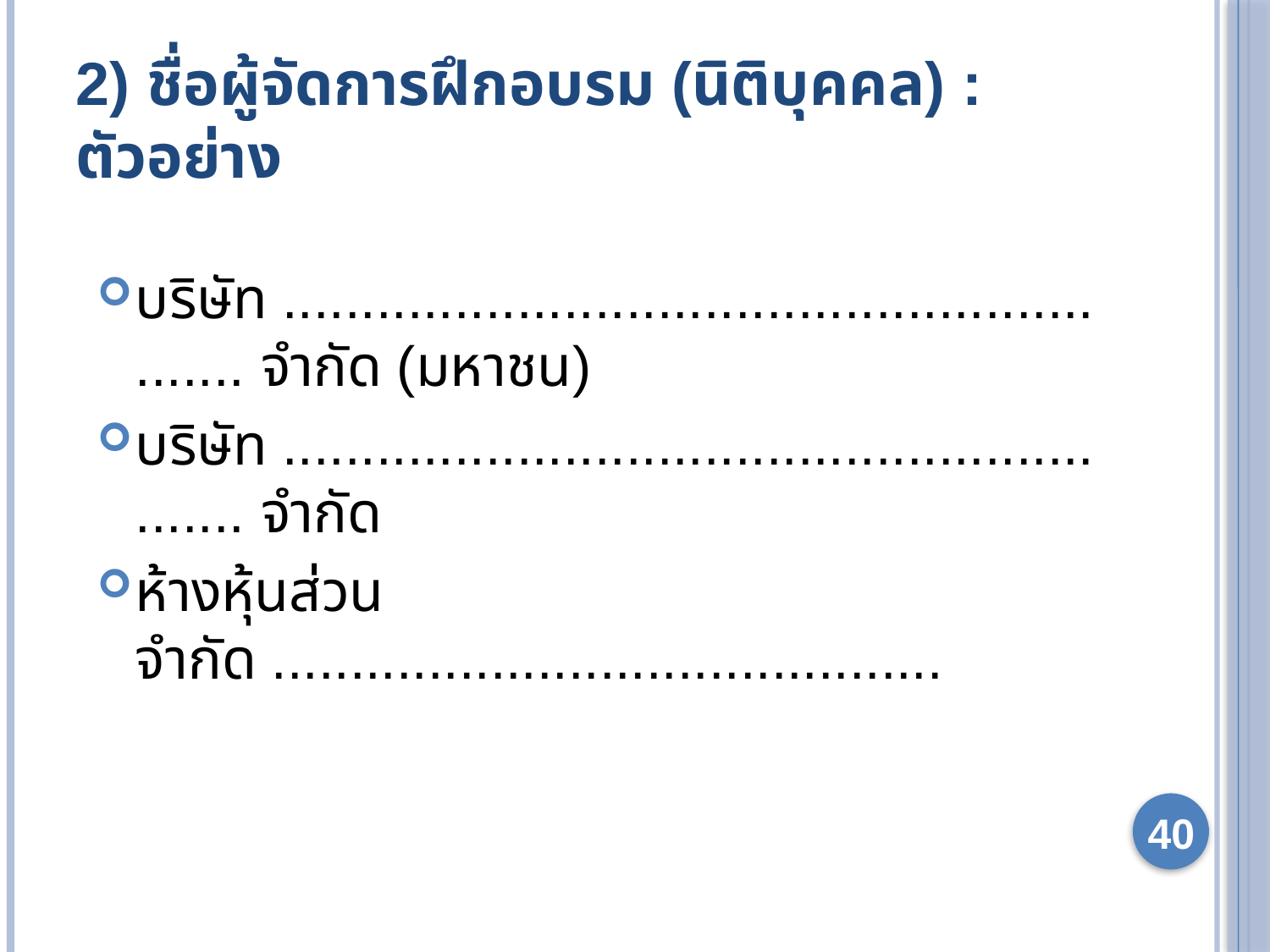

# 2) ชื่อผู้จัดการฝึกอบรม (นิติบุคคล) : ตัวอย่าง
บริษัท ........................................................... จำกัด (มหาชน)
บริษัท ........................................................... จำกัด
ห้างหุ้นส่วนจำกัด ...........................................
40